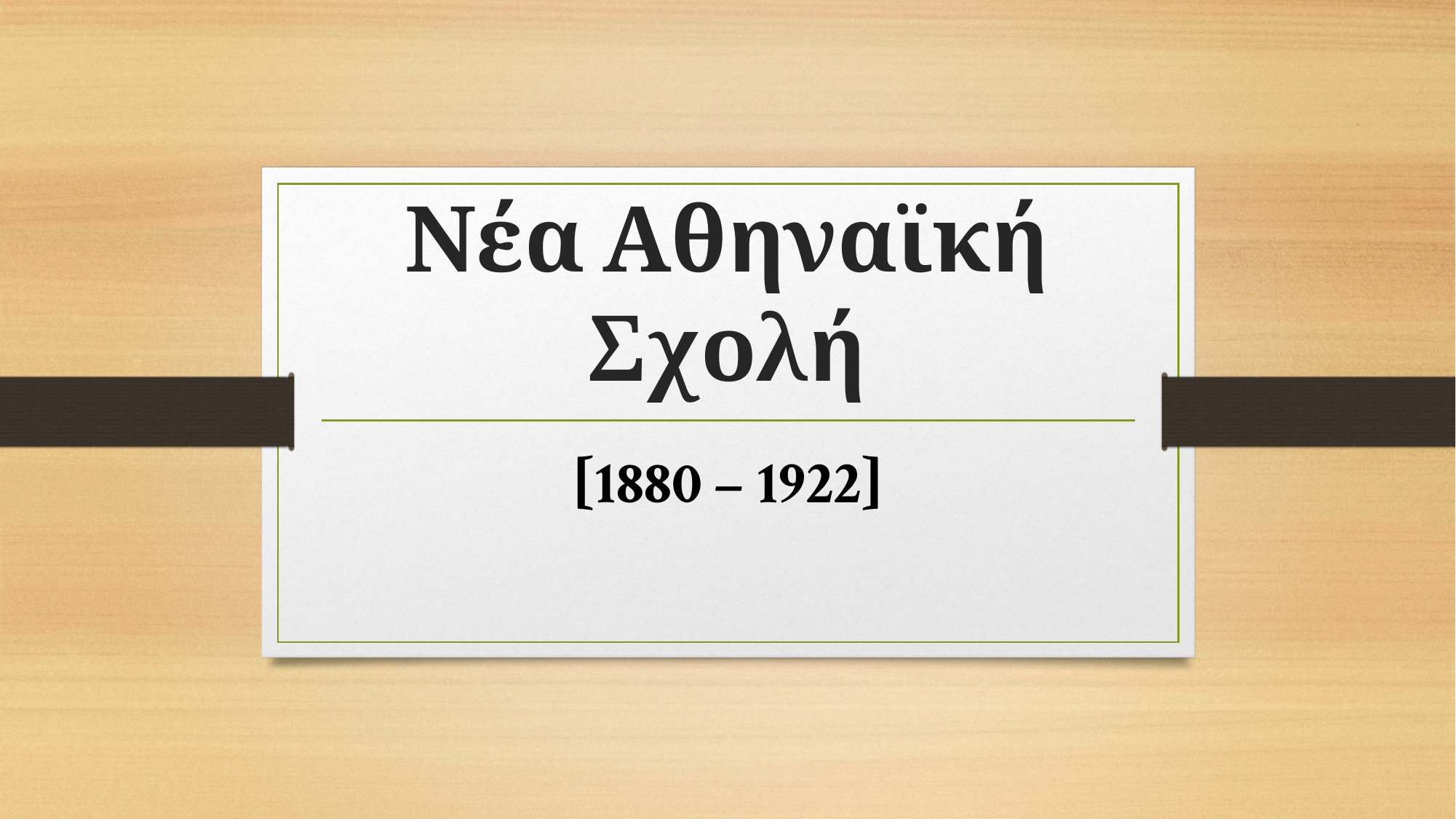

# Νέα Αθηναϊκή Σχολή
[1880 – 1922]